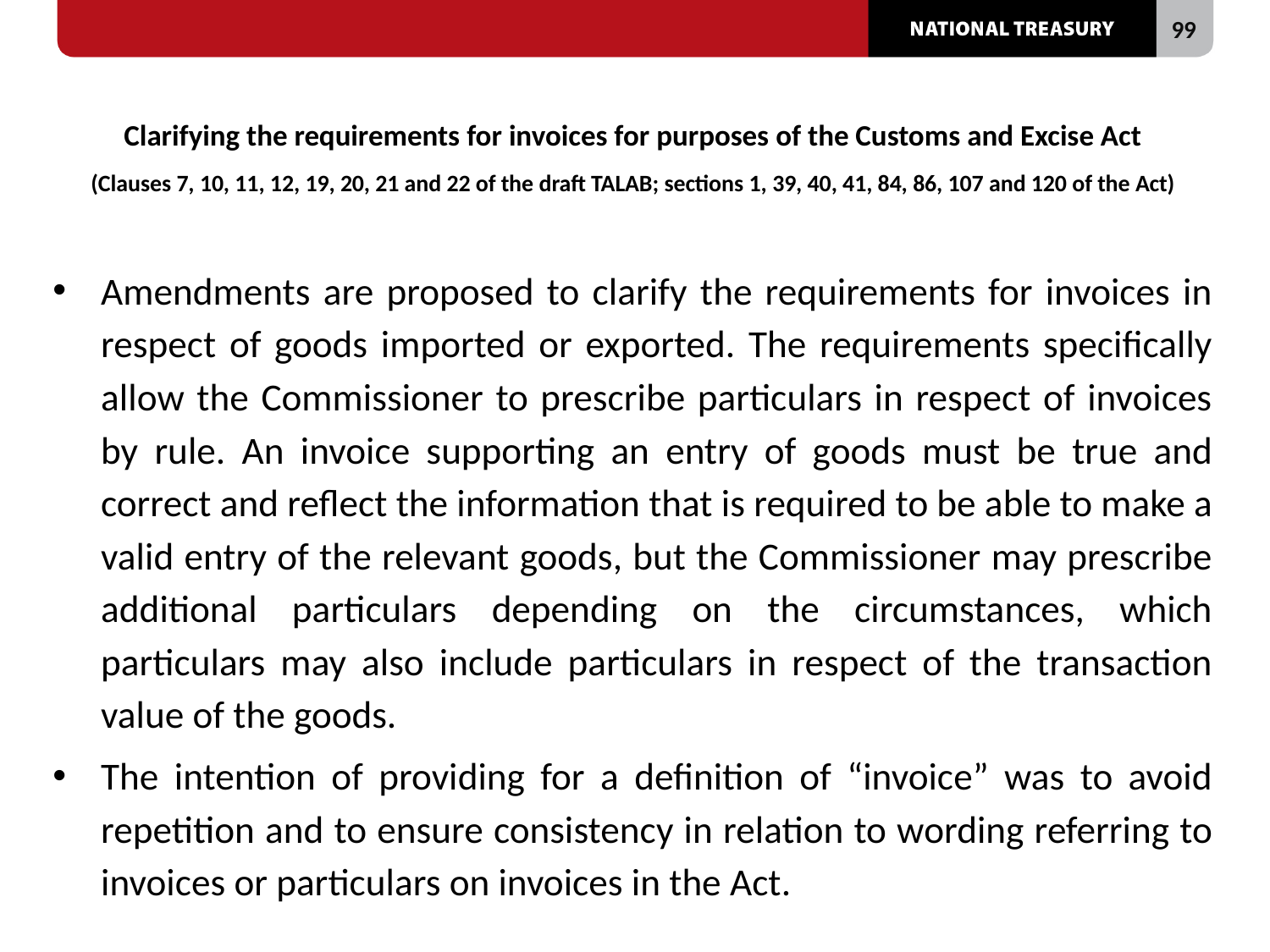

# Clarifying the requirements for invoices for purposes of the Customs and Excise Act (Clauses 7, 10, 11, 12, 19, 20, 21 and 22 of the draft TALAB; sections 1, 39, 40, 41, 84, 86, 107 and 120 of the Act)
Amendments are proposed to clarify the requirements for invoices in respect of goods imported or exported. The requirements specifically allow the Commissioner to prescribe particulars in respect of invoices by rule. An invoice supporting an entry of goods must be true and correct and reflect the information that is required to be able to make a valid entry of the relevant goods, but the Commissioner may prescribe additional particulars depending on the circumstances, which particulars may also include particulars in respect of the transaction value of the goods.
The intention of providing for a definition of “invoice” was to avoid repetition and to ensure consistency in relation to wording referring to invoices or particulars on invoices in the Act.